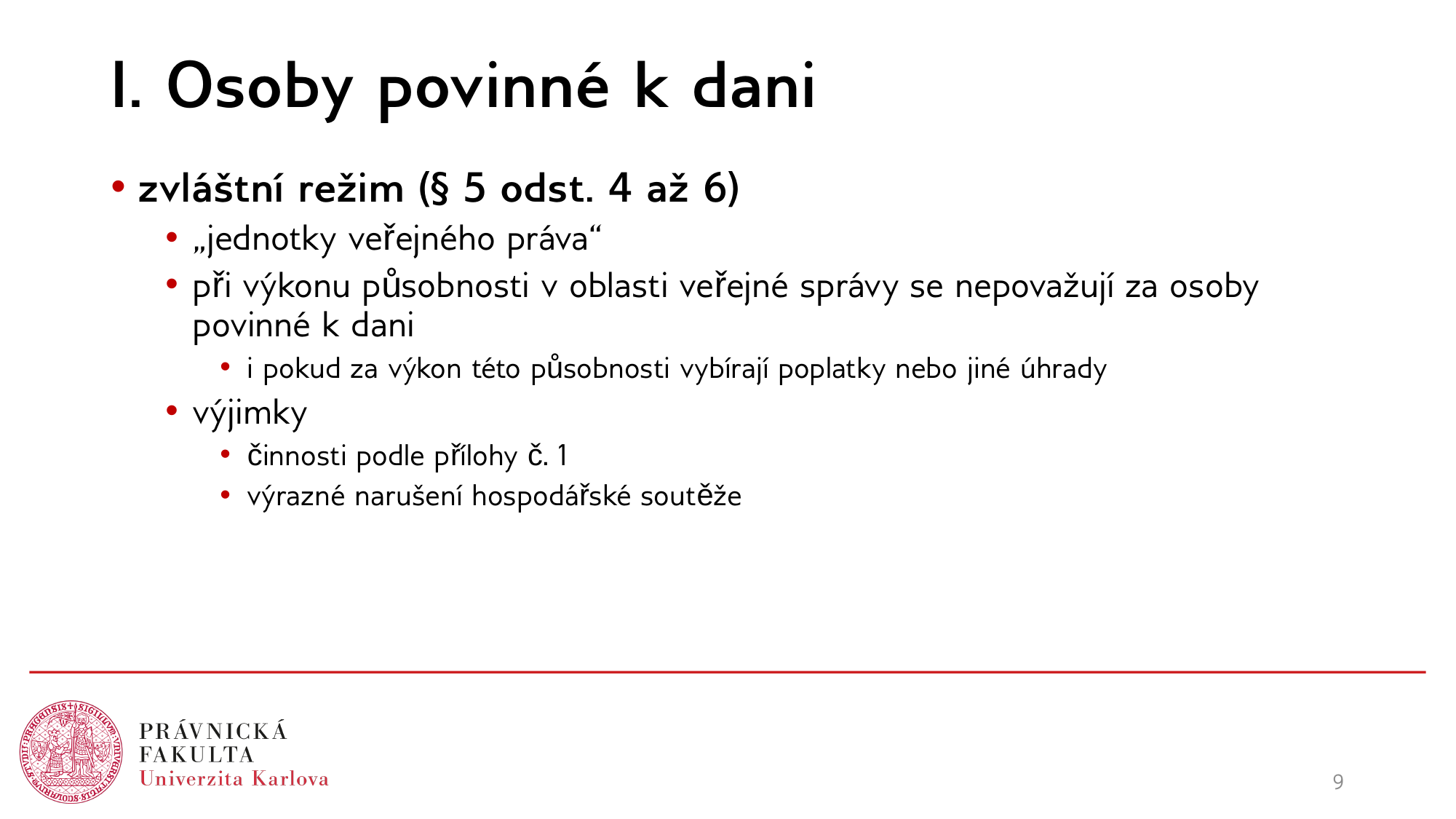

# I. Osoby povinné k dani
zvláštní režim (§ 5 odst. 4 až 6)
„jednotky veřejného práva“
při výkonu působnosti v oblasti veřejné správy se nepovažují za osoby povinné k dani
i pokud za výkon této působnosti vybírají poplatky nebo jiné úhrady
výjimky
činnosti podle přílohy č. 1
výrazné narušení hospodářské soutěže

9